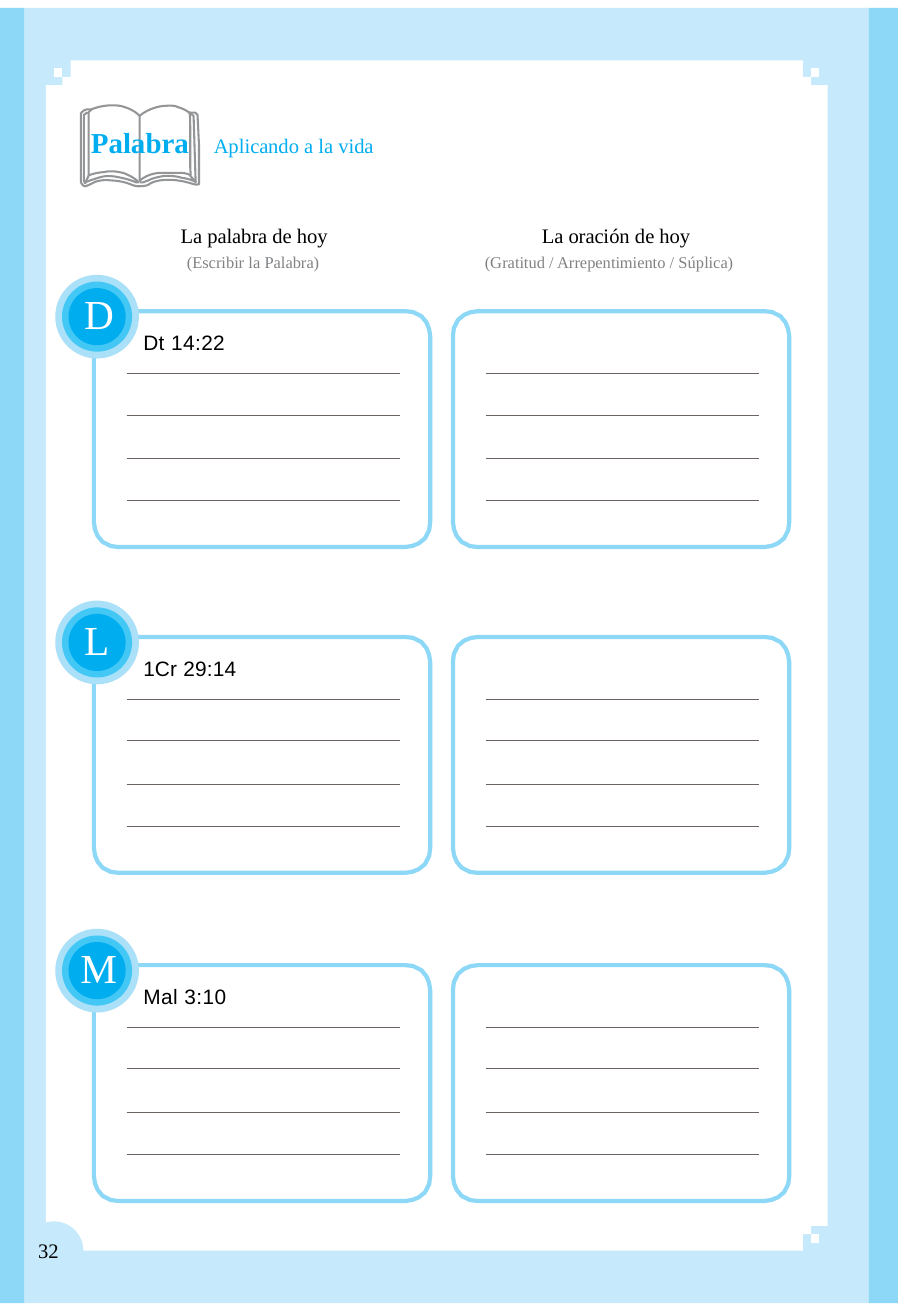

Palabra     Aplicando a la vida

La palabra de hoy
(Escribir la Palabra)
La oración de hoy
(Gratitud / Arrepentimiento / Súplica)

D

Dt 14:22

L

1Cr 29:14

M

Mal 3:10

32